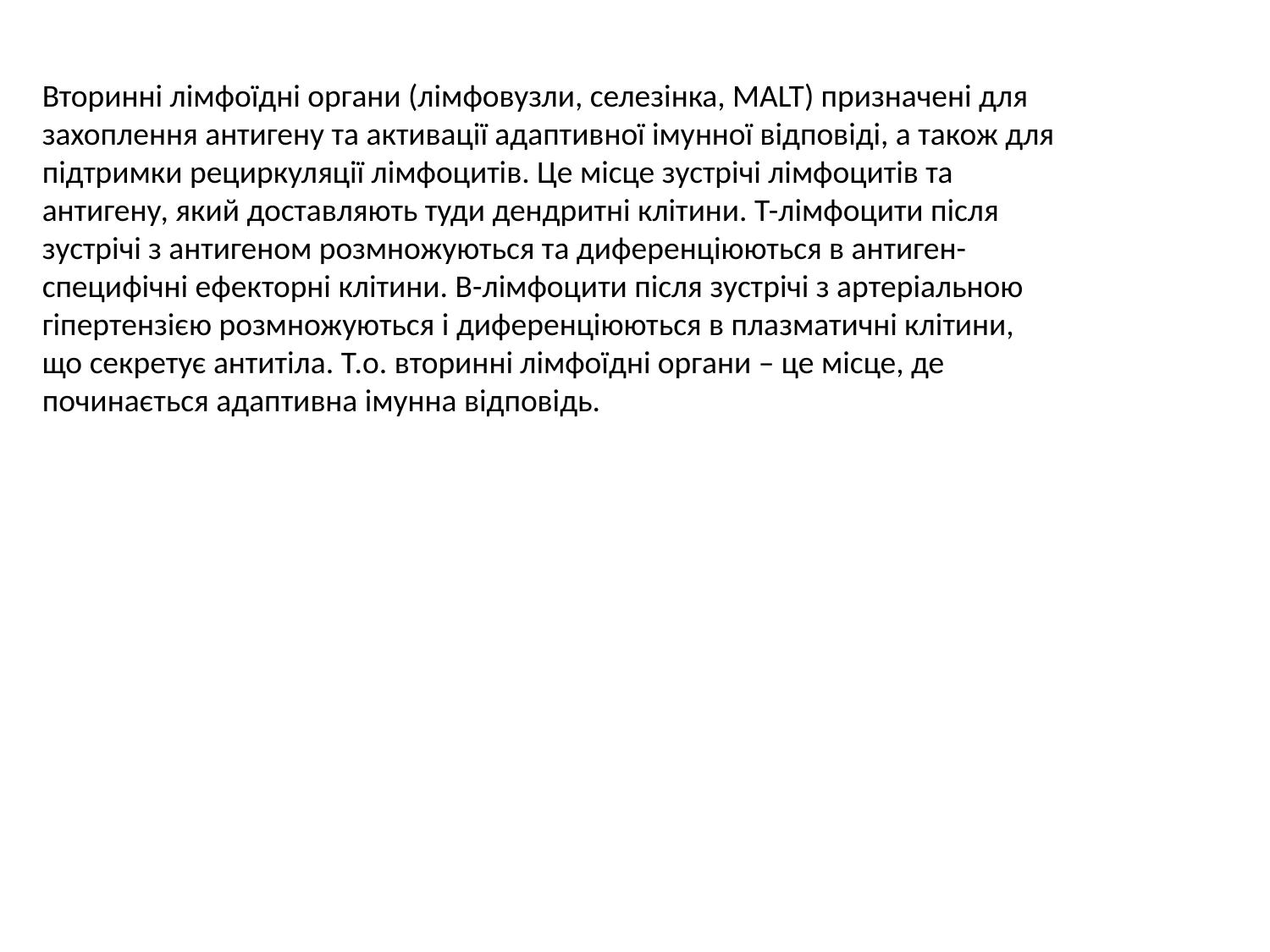

Вторинні лімфоїдні органи (лімфовузли, селезінка, MALT) призначені для захоплення антигену та активації адаптивної імунної відповіді, а також для підтримки рециркуляції лімфоцитів. Це місце зустрічі лімфоцитів та антигену, який доставляють туди дендритні клітини. Т-лімфоцити після зустрічі з антигеном розмножуються та диференціюються в антиген-специфічні ефекторні клітини. В-лімфоцити після зустрічі з артеріальною гіпертензією розмножуються і диференціюються в плазматичні клітини, що секретує антитіла. Т.о. вторинні лімфоїдні органи – це місце, де починається адаптивна імунна відповідь.